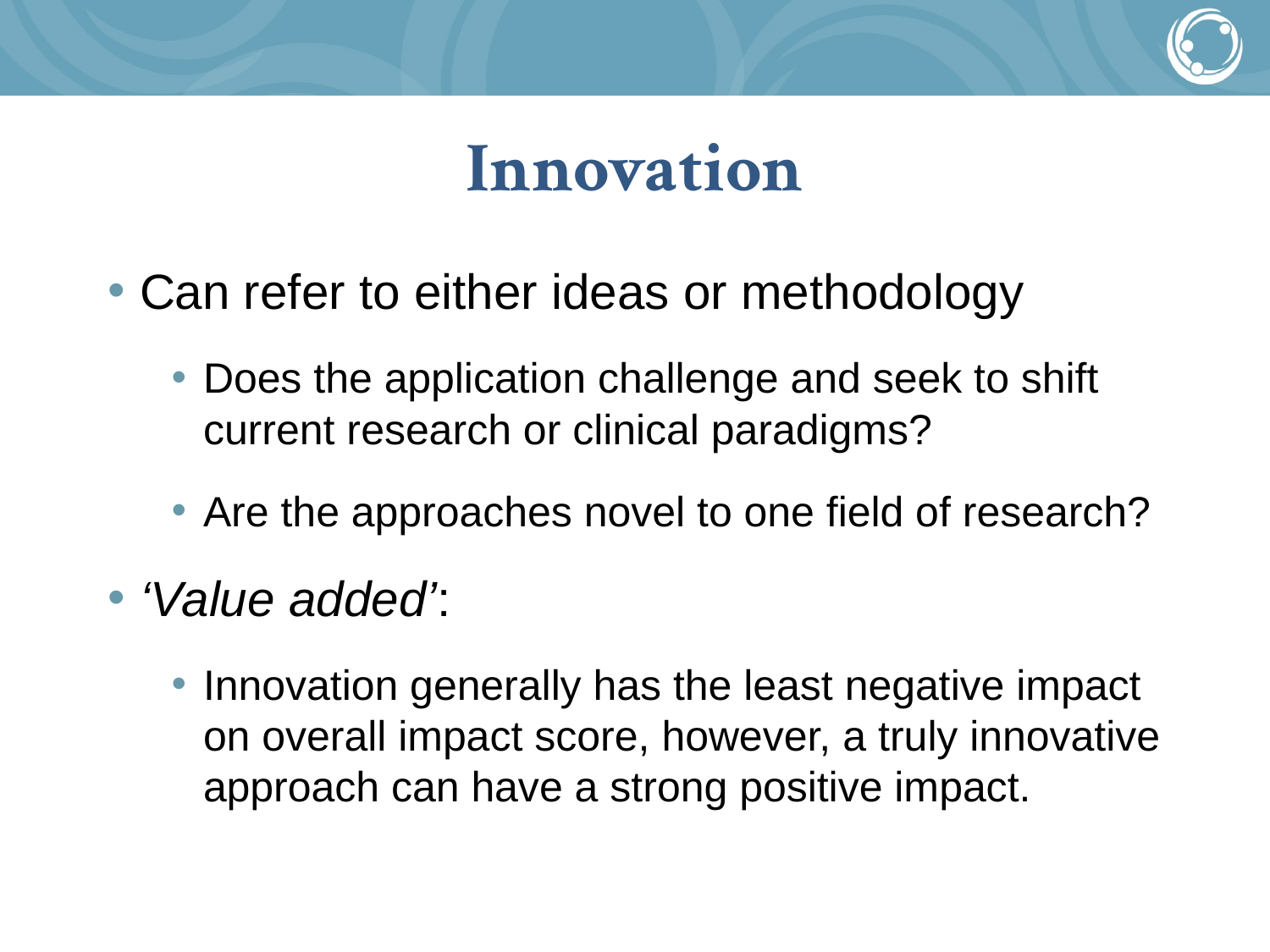

# Innovation
Can refer to either ideas or methodology
Does the application challenge and seek to shift current research or clinical paradigms?
Are the approaches novel to one field of research?
‘Value added’:
Innovation generally has the least negative impact on overall impact score, however, a truly innovative approach can have a strong positive impact.